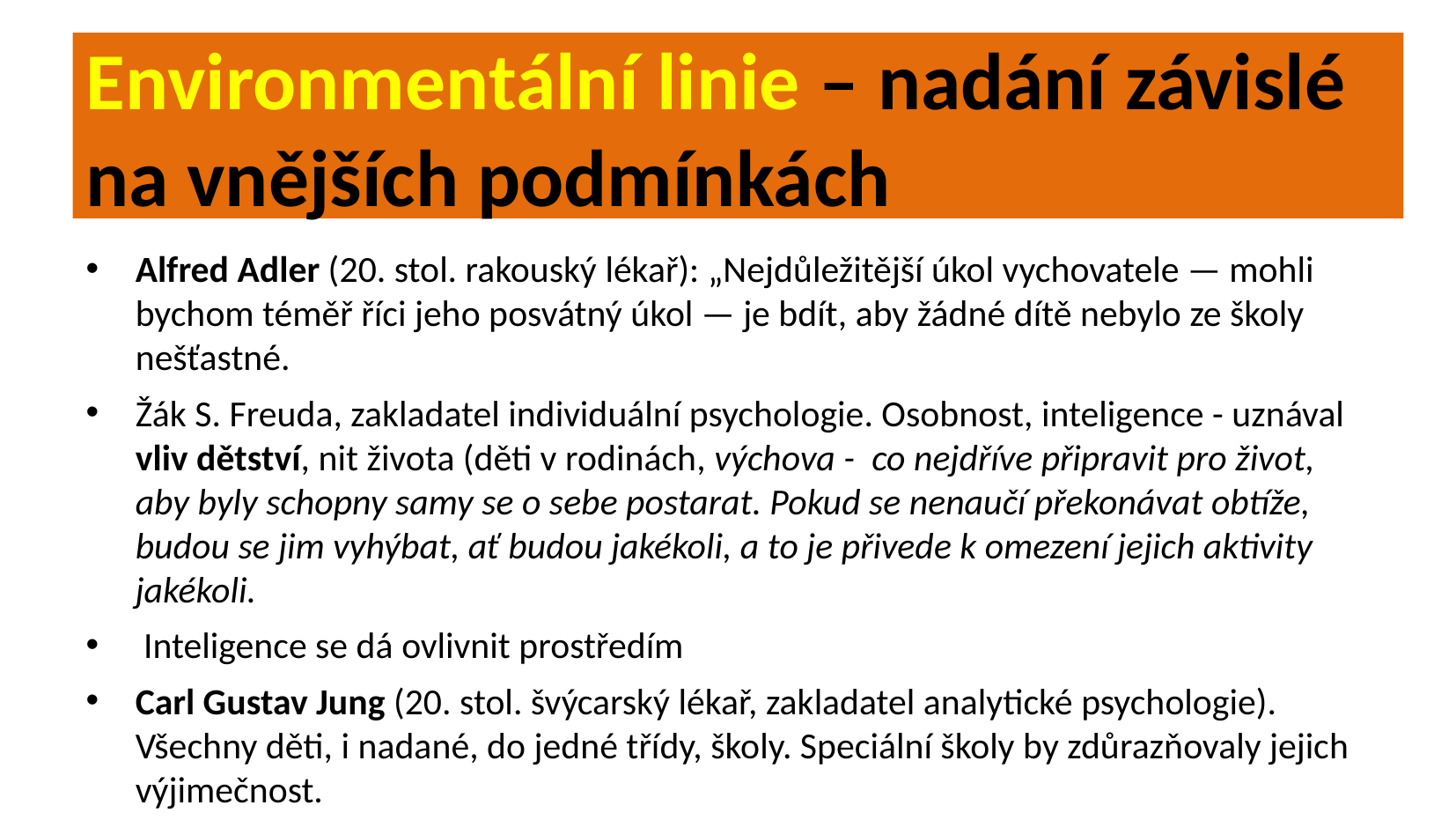

Environmentální linie – nadání závislé na vnějších podmínkách
Alfred Adler (20. stol. rakouský lékař): „Nejdůležitější úkol vychovatele — mohli bychom téměř říci jeho posvátný úkol — je bdít, aby žádné dítě nebylo ze školy nešťastné.
Žák S. Freuda, zakladatel individuální psychologie. Osobnost, inteligence - uznával vliv dětství, nit života (děti v rodinách, výchova -  co nejdříve připravit pro život, aby byly schopny samy se o sebe postarat. Pokud se nenaučí překonávat obtíže, budou se jim vyhýbat, ať budou jakékoli, a to je přivede k omezení jejich aktivity jakékoli.
 Inteligence se dá ovlivnit prostředím
Carl Gustav Jung (20. stol. švýcarský lékař, zakladatel analytické psychologie). Všechny děti, i nadané, do jedné třídy, školy. Speciální školy by zdůrazňovaly jejich výjimečnost.